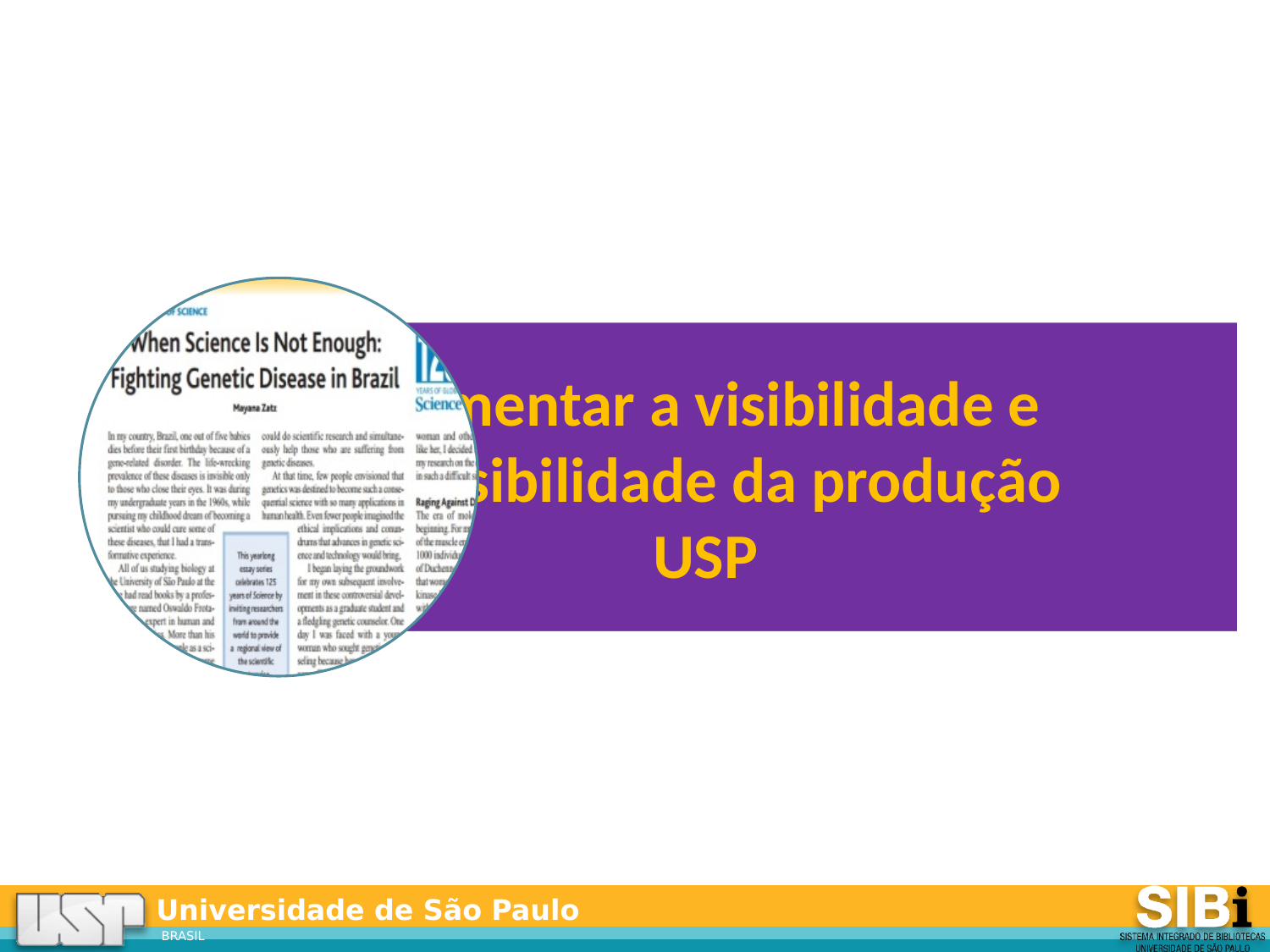

Aumentar a visibilidade e acessibilidade da produção USP